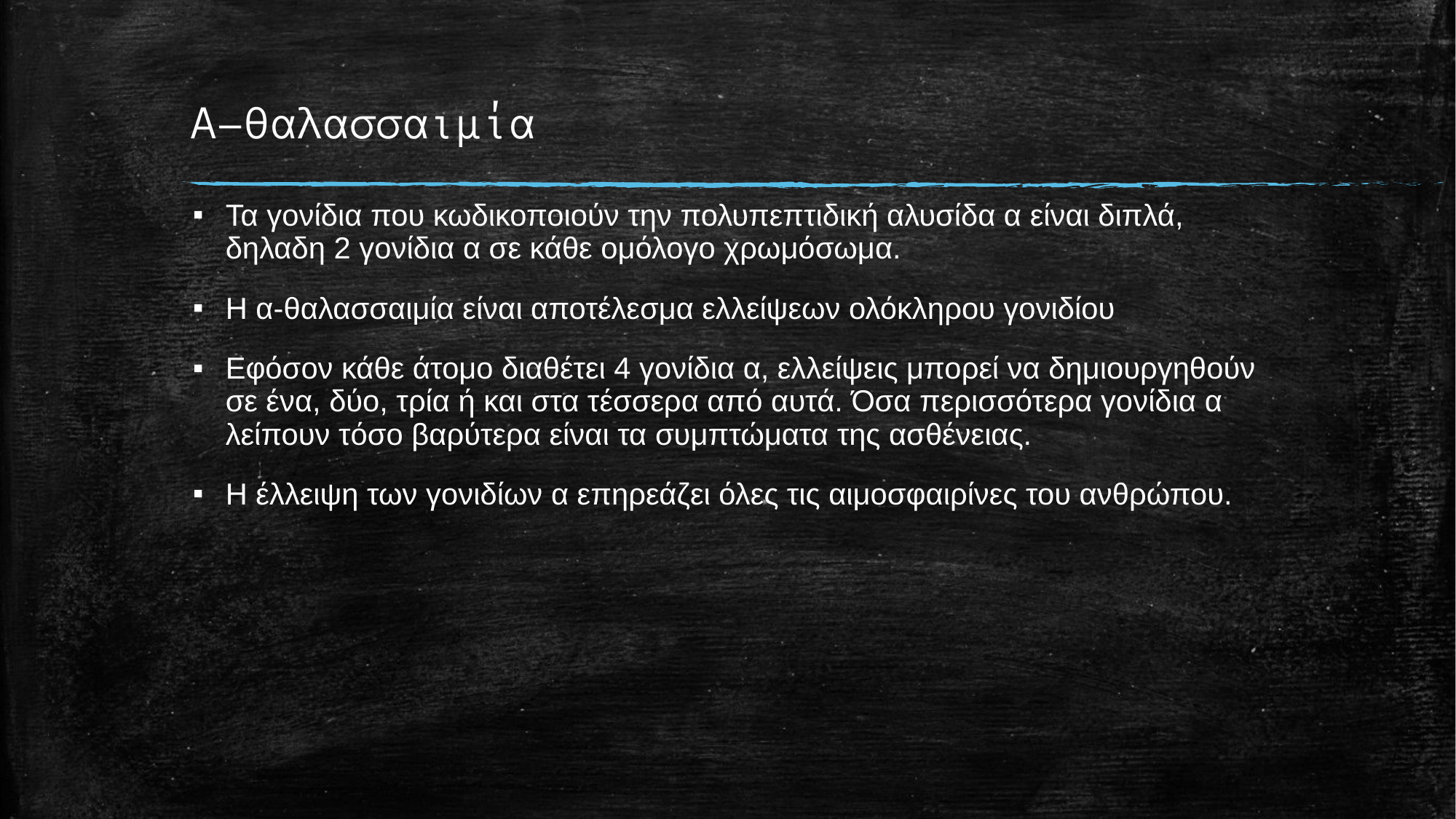

# Α-θαλασσαιμία
Τα γονίδια που κωδικοποιούν την πολυπεπτιδική αλυσίδα α είναι διπλά, δηλαδη 2 γονίδια α σε κάθε ομόλογο χρωμόσωμα.
Η α-θαλασσαιμία είναι αποτέλεσμα ελλείψεων ολόκληρου γονιδίου
Εφόσον κάθε άτομο διαθέτει 4 γονίδια α, ελλείψεις μπορεί να δημιουργηθούν σε ένα, δύο, τρία ή και στα τέσσερα από αυτά. Όσα περισσότερα γονίδια α λείπουν τόσο βαρύτερα είναι τα συμπτώματα της ασθένειας.
Η έλλειψη των γονιδίων α επηρεάζει όλες τις αιμοσφαιρίνες του ανθρώπου.